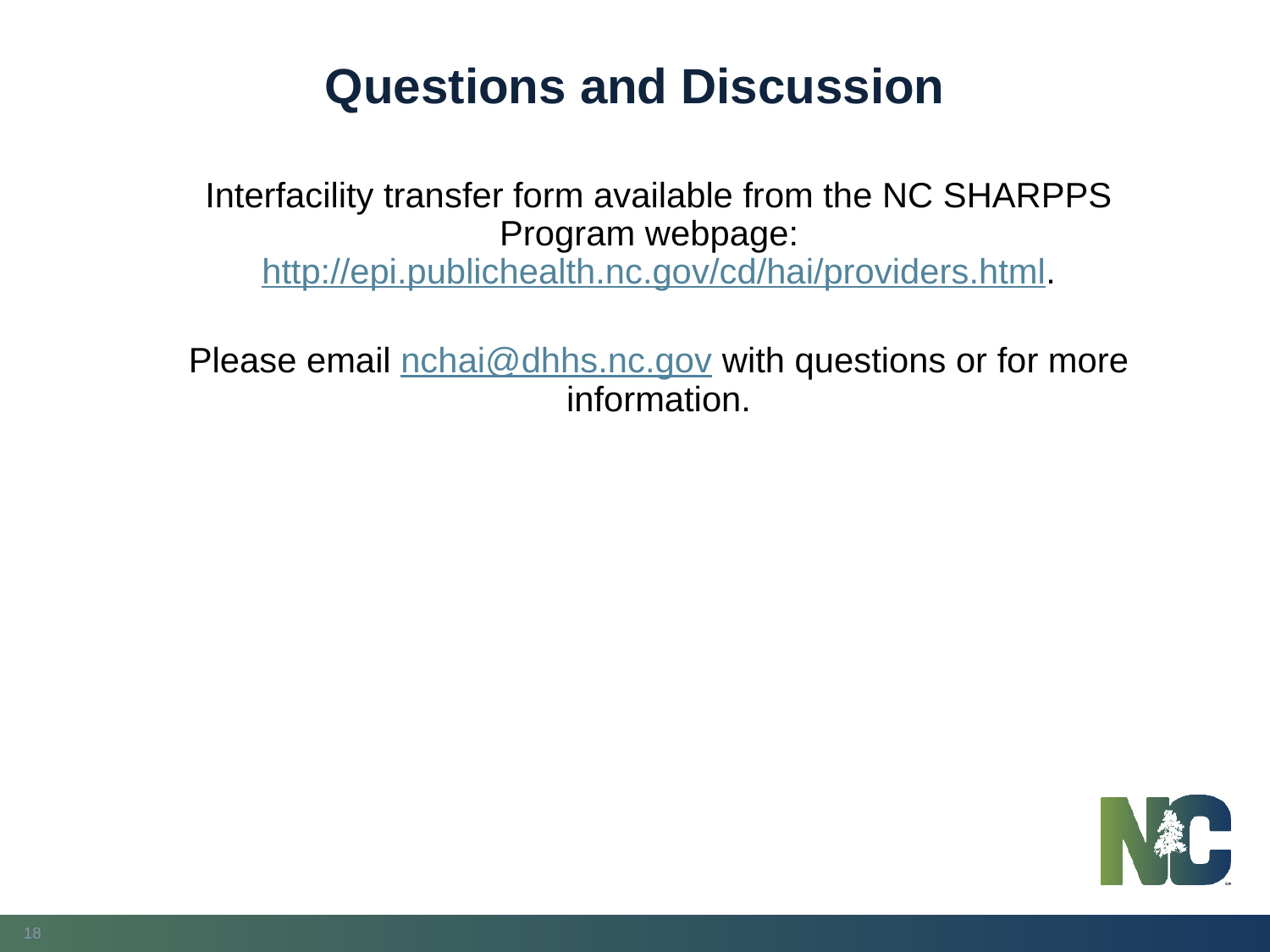

# Questions and Discussion
Interfacility transfer form available from the NC SHARPPS Program webpage:  http://epi.publichealth.nc.gov/cd/hai/providers.html.

Please email nchai@dhhs.nc.gov with questions or for more information.

18